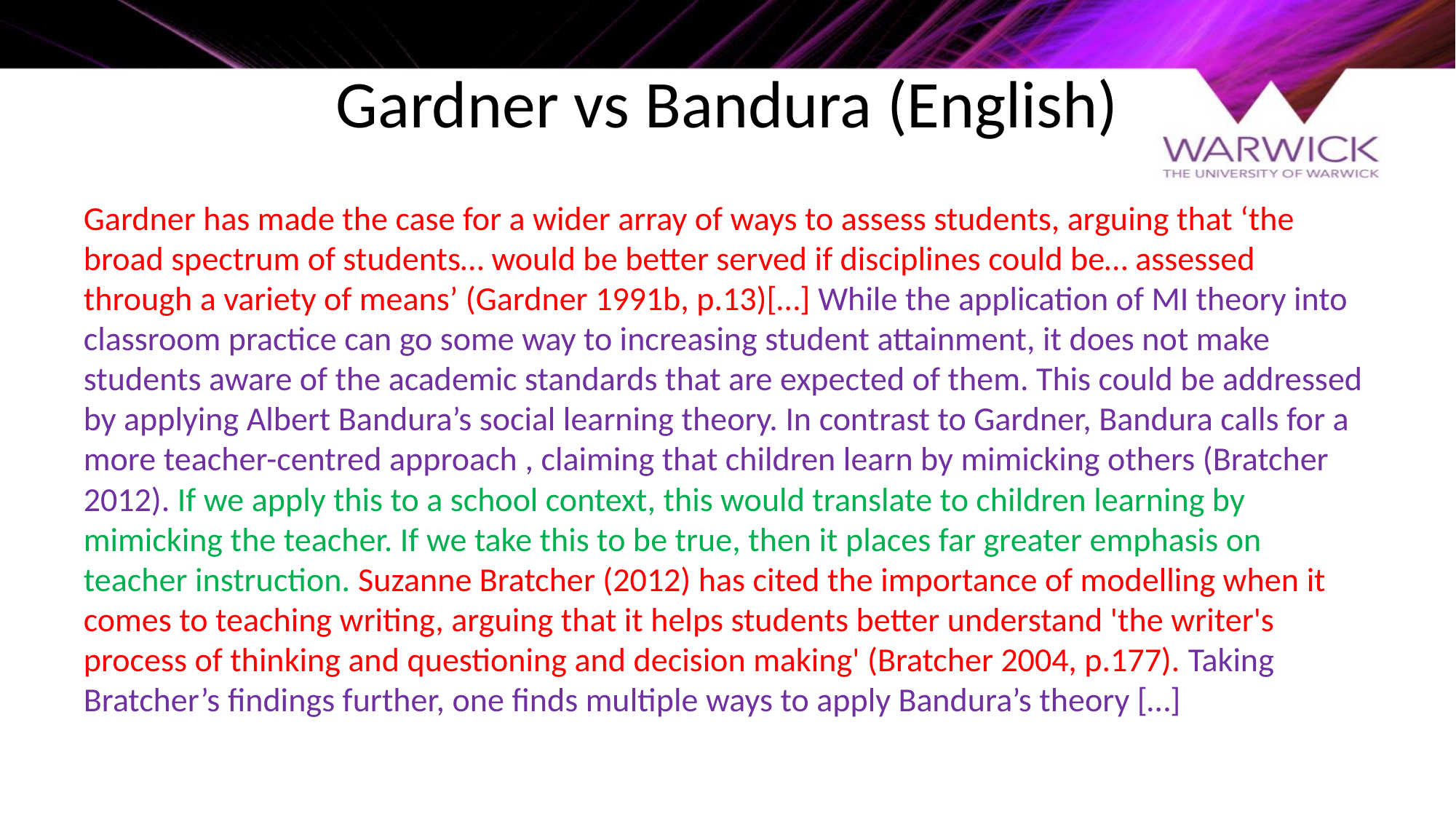

# Gardner vs Bandura (English)
Gardner has made the case for a wider array of ways to assess students, arguing that ‘the broad spectrum of students… would be better served if disciplines could be… assessed through a variety of means’ (Gardner 1991b, p.13)[…] While the application of MI theory into classroom practice can go some way to increasing student attainment, it does not make students aware of the academic standards that are expected of them. This could be addressed by applying Albert Bandura’s social learning theory. In contrast to Gardner, Bandura calls for a more teacher-centred approach , claiming that children learn by mimicking others (Bratcher 2012). If we apply this to a school context, this would translate to children learning by mimicking the teacher. If we take this to be true, then it places far greater emphasis on teacher instruction. Suzanne Bratcher (2012) has cited the importance of modelling when it comes to teaching writing, arguing that it helps students better understand 'the writer's process of thinking and questioning and decision making' (Bratcher 2004, p.177). Taking Bratcher’s findings further, one finds multiple ways to apply Bandura’s theory […]